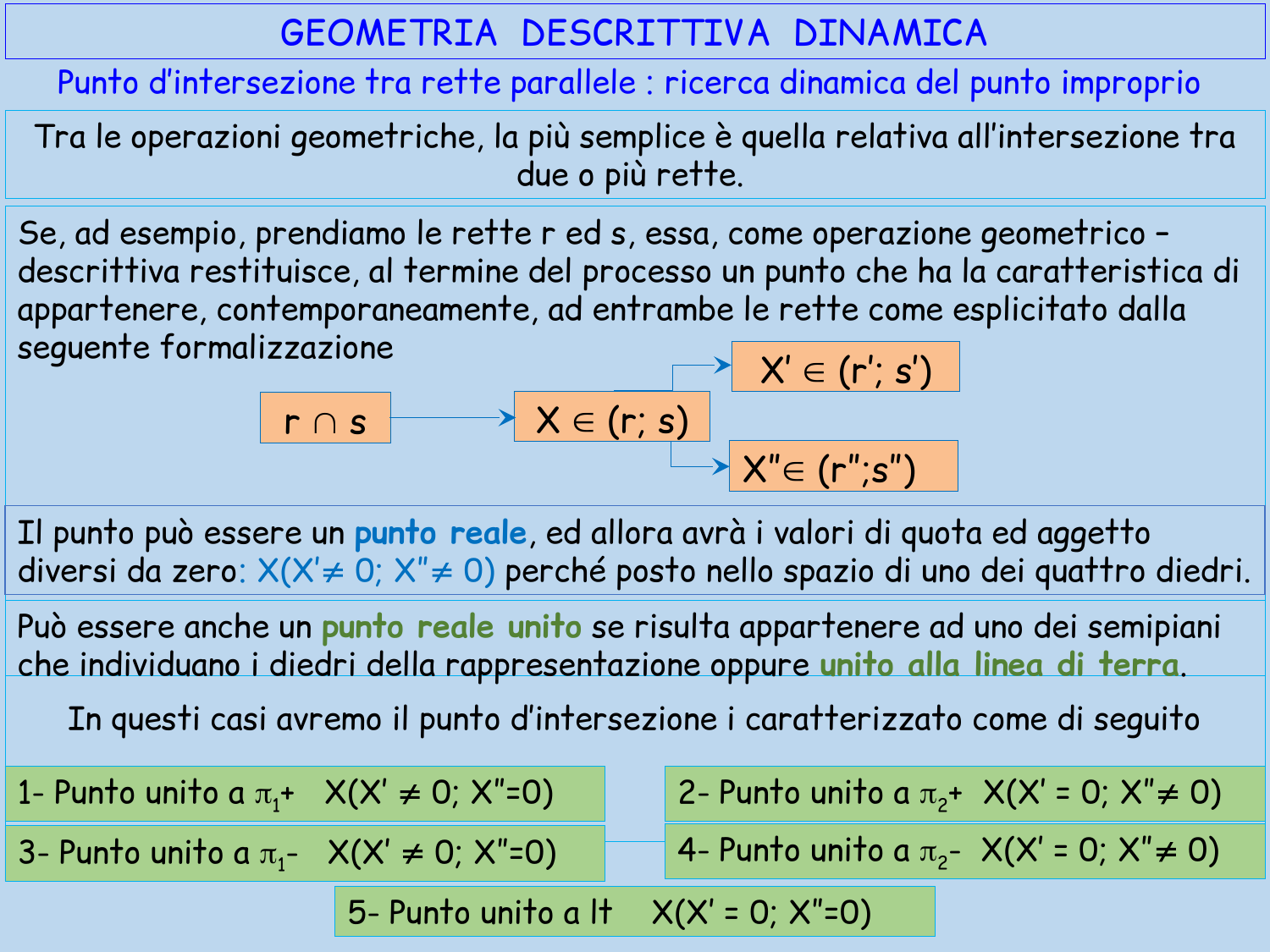

GEOMETRIA  DESCRITTIVA  DINAMICA
Punto d’intersezione tra rette parallele : ricerca dinamica del punto improprio
Tra le operazioni geometriche, la più semplice è quella relativa all’intersezione tra due o più rette.
Se, ad esempio, prendiamo le rette r ed s, essa, come operazione geometrico –descrittiva restituisce, al termine del processo un punto che ha la caratteristica di appartenere, contemporaneamente, ad entrambe le rette come esplicitato dalla seguente formalizzazione

X’ ∈ (r’; s’)
X ∈ (r; s)
r ∩ s
X”∈ (r”;s”)
Il punto può essere un punto reale, ed allora avrà i valori di quota ed aggetto diversi da zero: X(X’≠ 0; X”≠ 0) perché posto nello spazio di uno dei quattro diedri.
Può essere anche un punto reale unito se risulta appartenere ad uno dei semipiani  che individuano i diedri della rappresentazione oppure unito alla linea di terra.

In questi casi avremo il punto d’intersezione i caratterizzato come di seguito
1- Punto unito a π1+   X(X’ ≠ 0; X”=0)
2- Punto unito a π2+  X(X’ = 0; X”≠ 0)
4- Punto unito a π2-  X(X’ = 0; X”≠ 0)
3- Punto unito a π1-   X(X’ ≠ 0; X”=0)
5- Punto unito a lt    X(X’ = 0; X”=0)